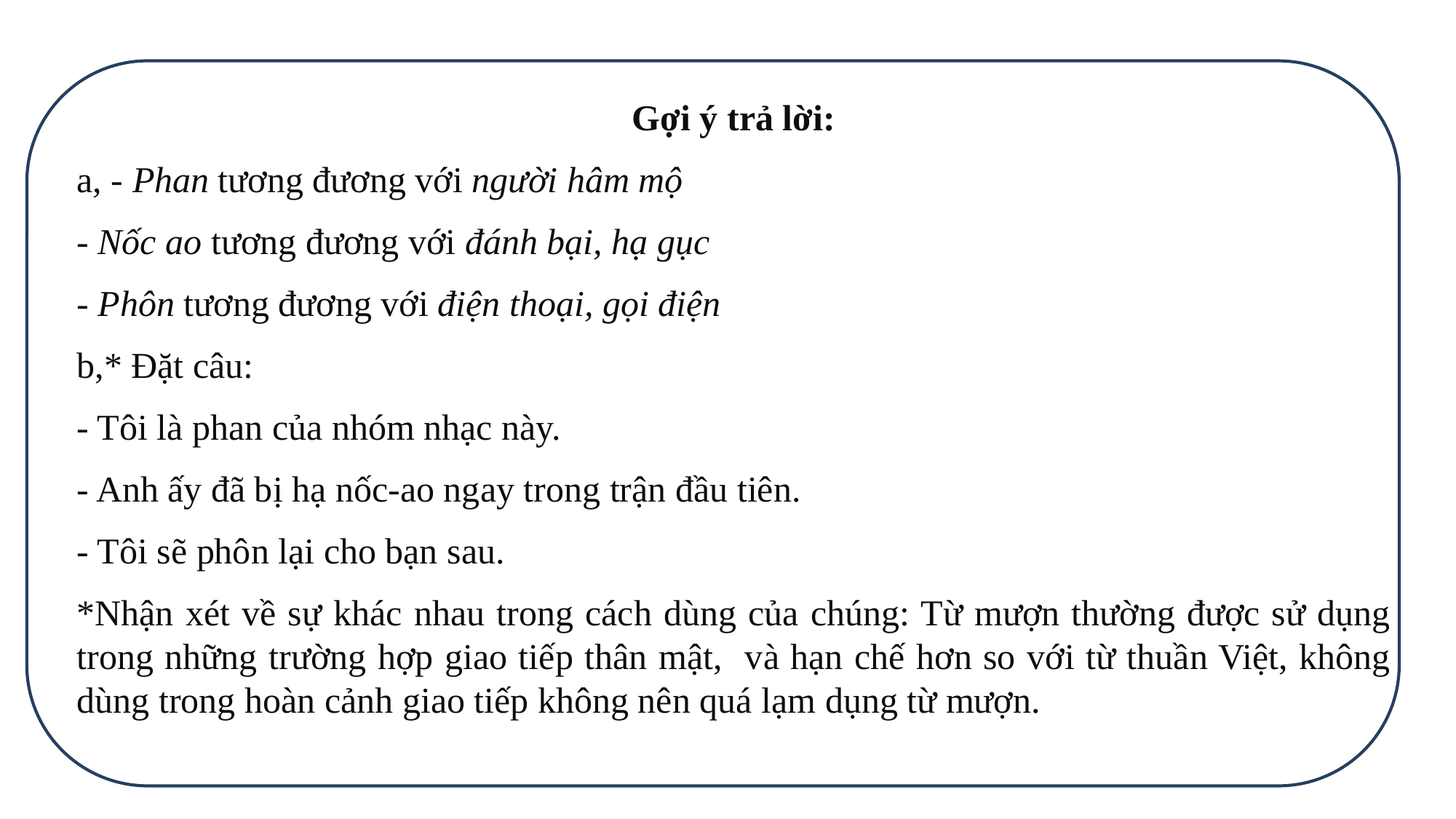

Gợi ý trả lời:
a, - Phan tương đương với người hâm mộ
- Nốc ao tương đương với đánh bại, hạ gục
- Phôn tương đương với điện thoại, gọi điện
b,* Đặt câu:
- Tôi là phan của nhóm nhạc này.
- Anh ấy đã bị hạ nốc-ao ngay trong trận đầu tiên.
- Tôi sẽ phôn lại cho bạn sau.
*Nhận xét về sự khác nhau trong cách dùng của chúng: Từ mượn thường được sử dụng trong những trường hợp giao tiếp thân mật,  và hạn chế hơn so với từ thuần Việt, không dùng trong hoàn cảnh giao tiếp không nên quá lạm dụng từ mượn.